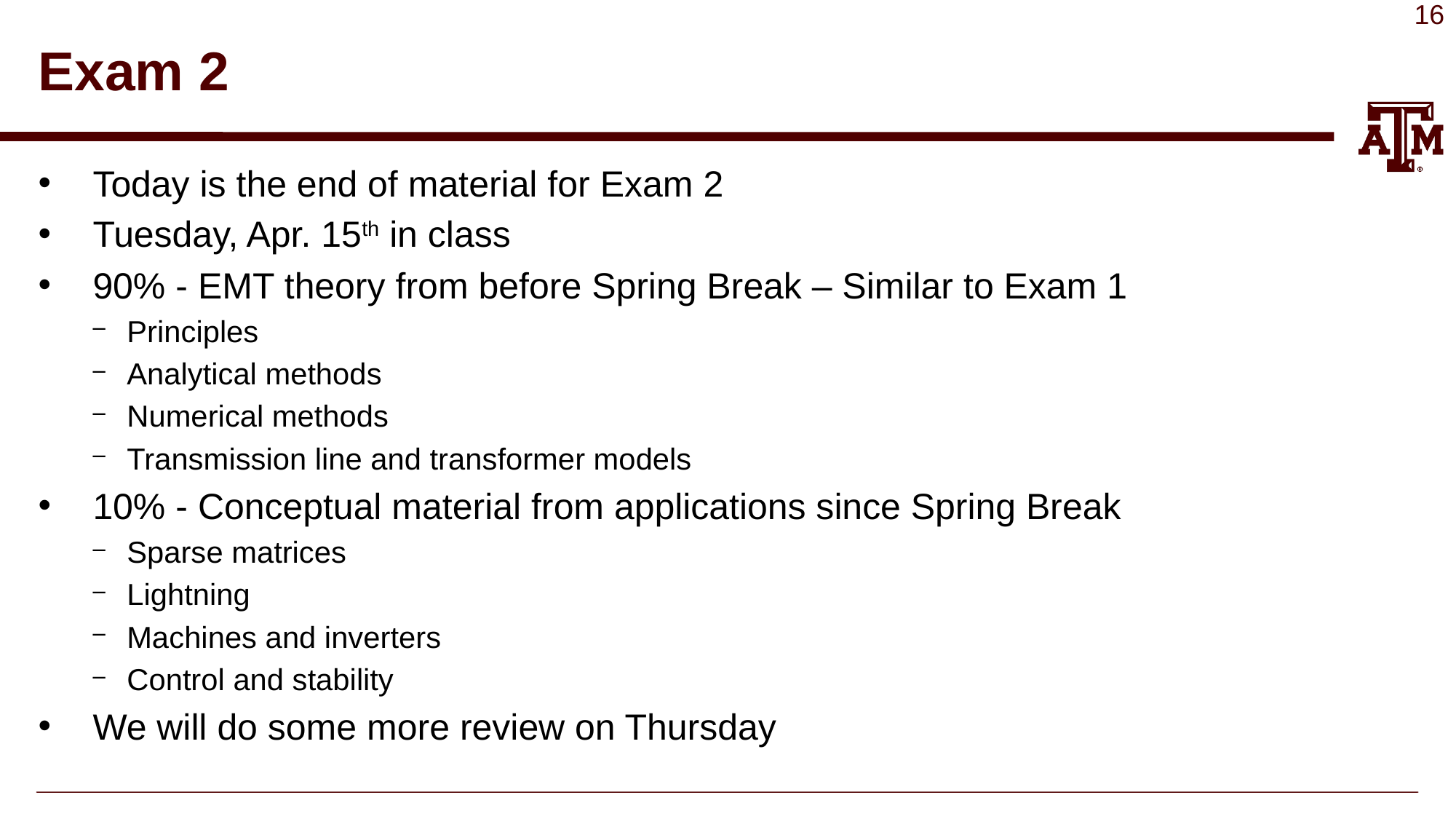

# Exam 2
Today is the end of material for Exam 2
Tuesday, Apr. 15th in class
90% - EMT theory from before Spring Break – Similar to Exam 1
Principles
Analytical methods
Numerical methods
Transmission line and transformer models
10% - Conceptual material from applications since Spring Break
Sparse matrices
Lightning
Machines and inverters
Control and stability
We will do some more review on Thursday